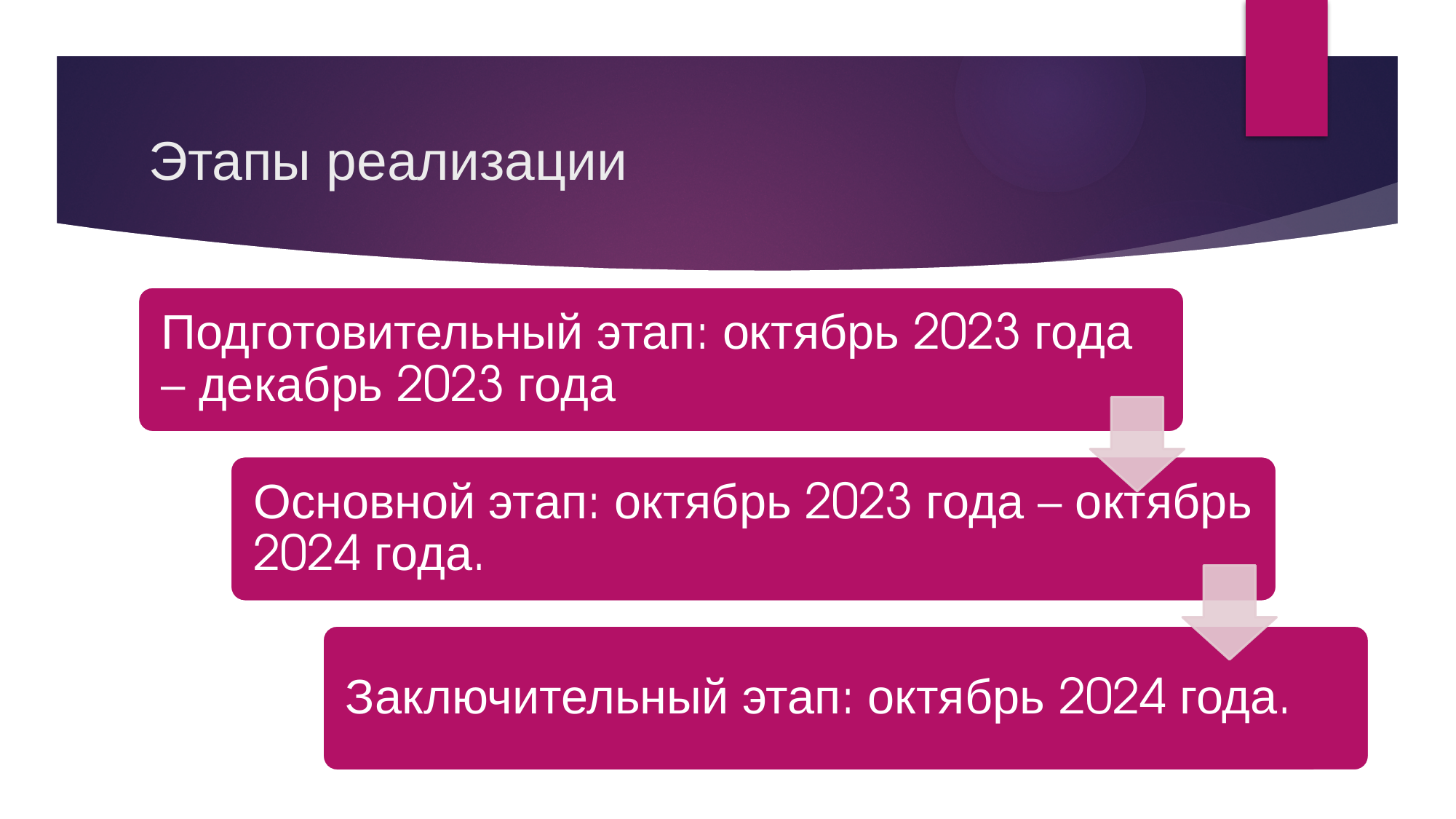

# Этапы реализации
Подготовительный этап: октябрь 2023 года – декабрь 2023 года
Основной этап: октябрь 2023 года – октябрь 2024 года.
Заключительный этап: октябрь 2024 года.